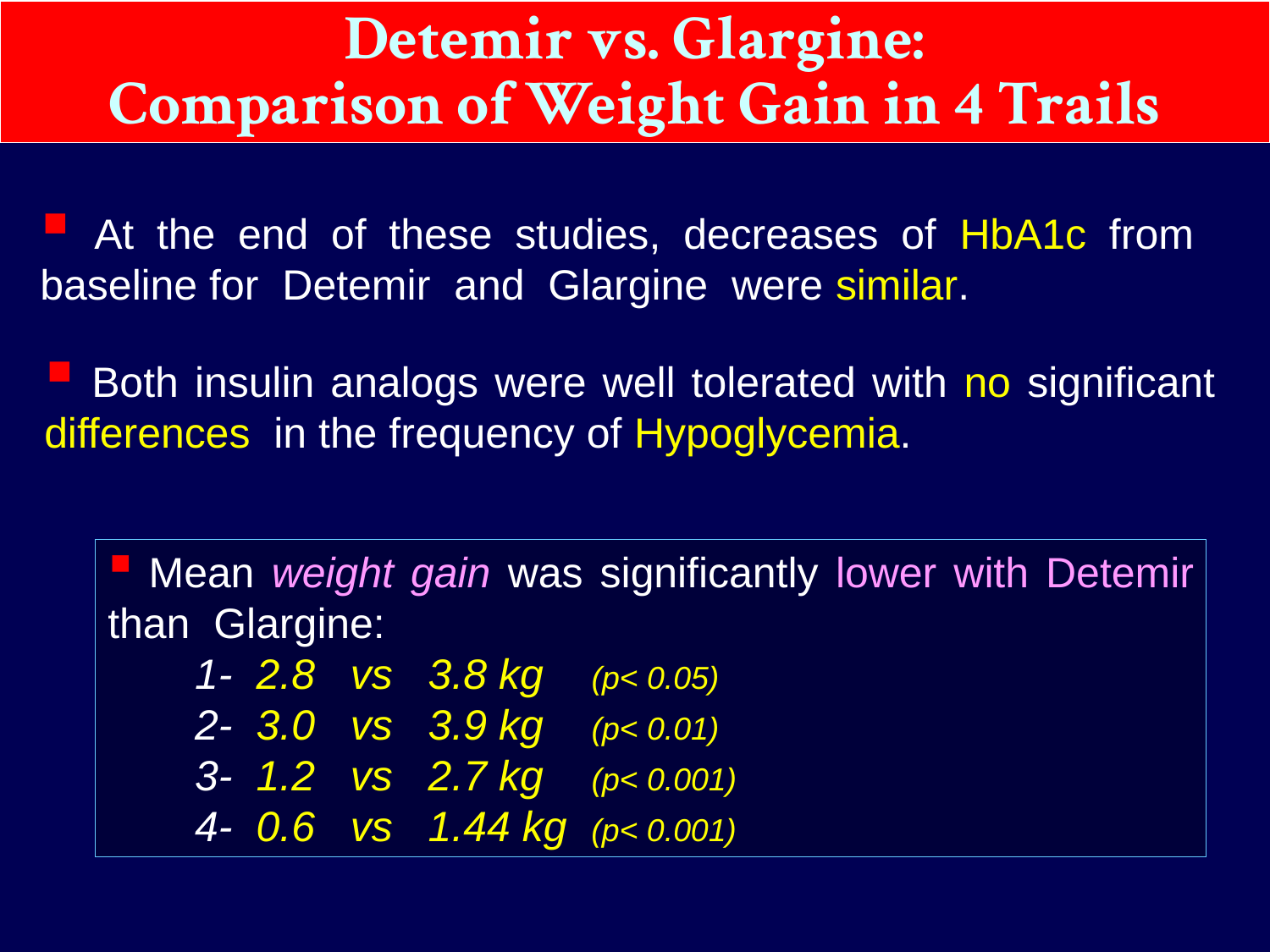

Detemir vs. Glargine:
Comparison of Weight Gain in 4 Trails
 At the end of these studies, decreases of HbA1c from baseline for  Detemir  and  Glargine  were similar.
 Both insulin analogs were well tolerated with no significant differences  in the frequency of Hypoglycemia.
 Mean weight gain was significantly lower with Detemir than  Glargine:
  1-  2.8   vs   3.8 kg    (p< 0.05)
  2-  3.0   vs   3.9 kg    (p< 0.01)
  3-  1.2   vs   2.7 kg    (p< 0.001)
  4-  0.6   vs   1.44 kg  (p< 0.001)